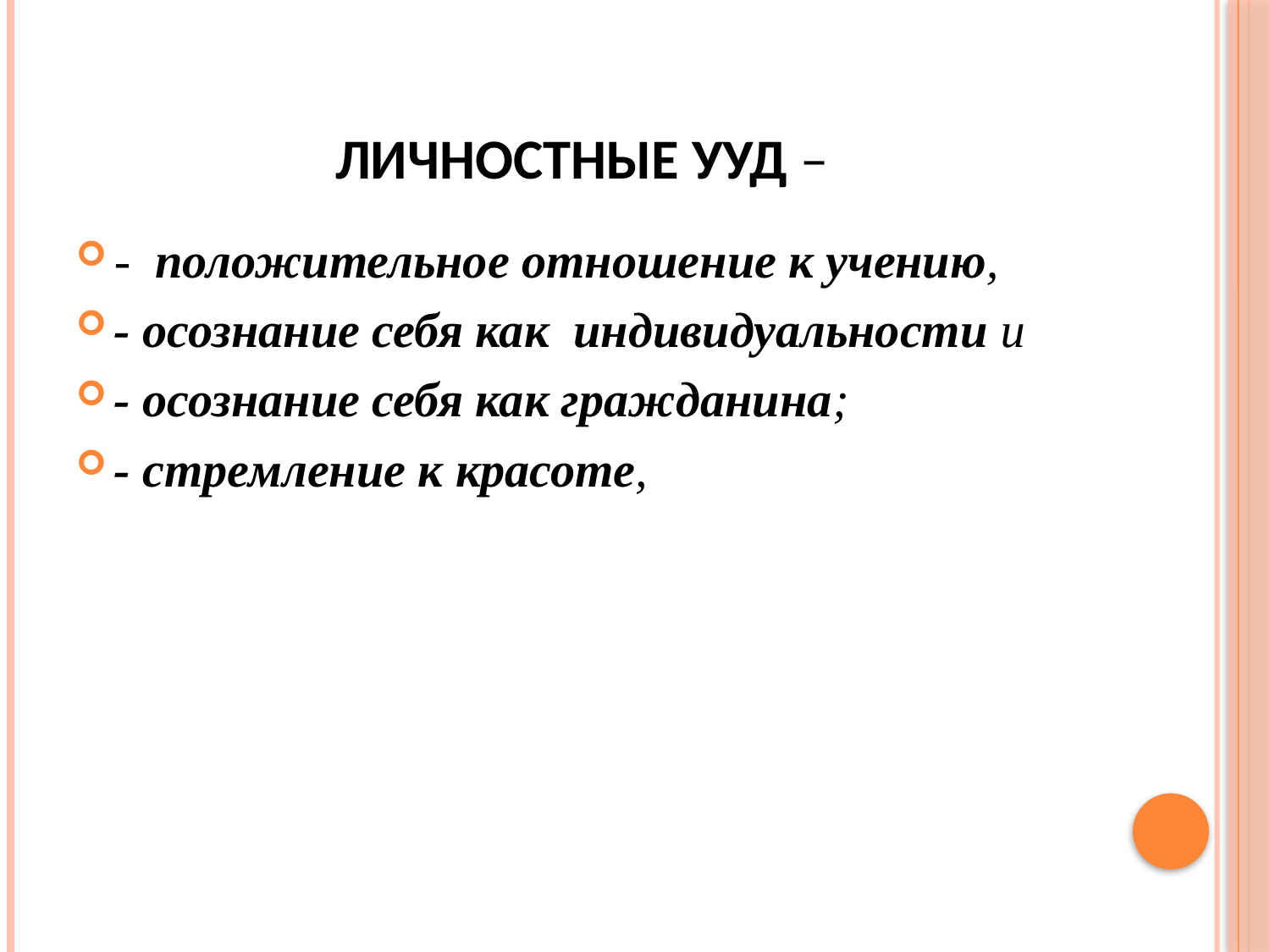

# Личностные УУД –
-  положительное отношение к учению,
- осознание себя как  индивидуальности и
- осознание себя как гражданина;
- стремление к красоте,